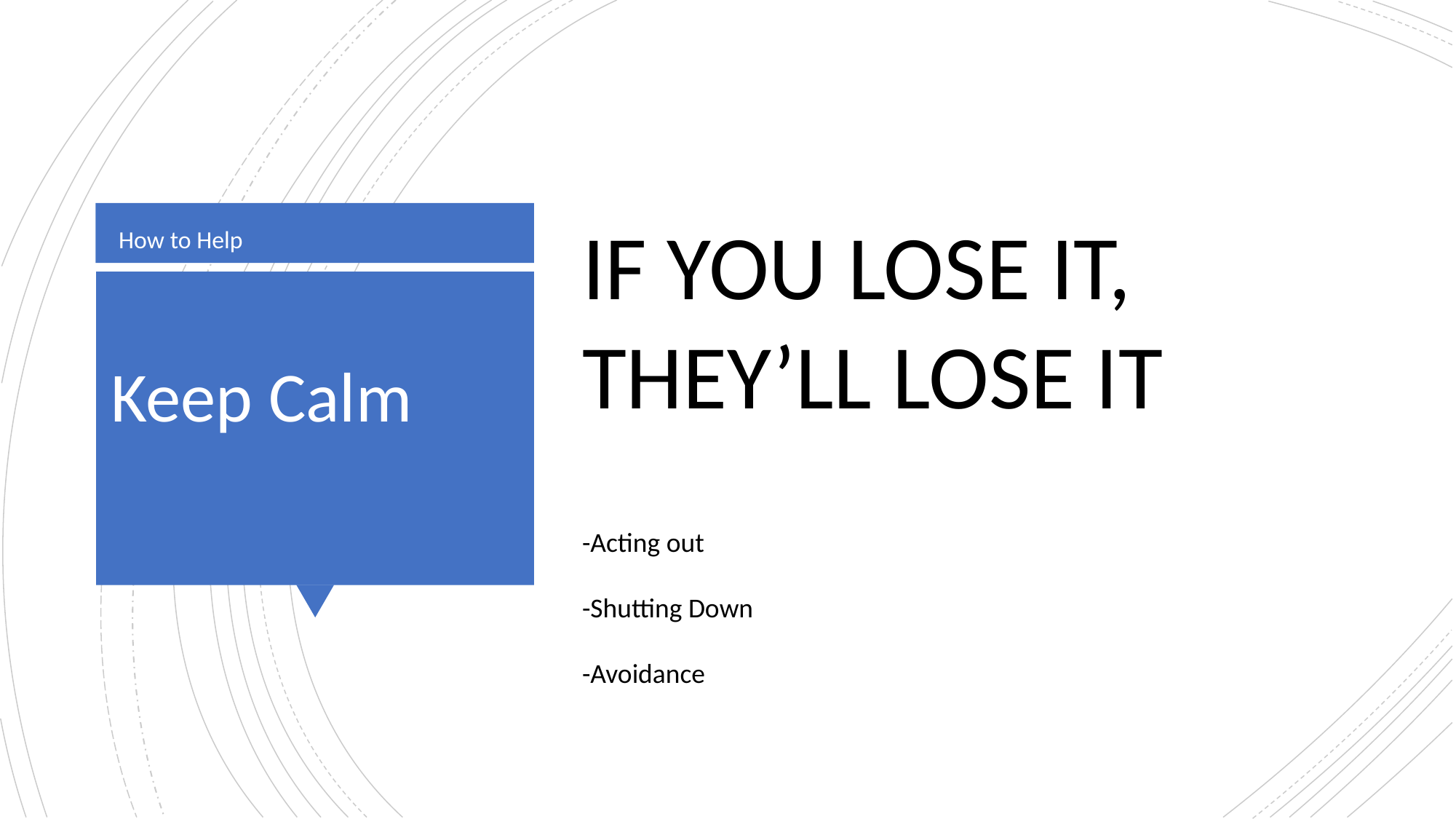

IF YOU LOSE IT, THEY’LL LOSE IT

-Acting out

-Shutting Down

-Avoidance

How to Help
# Keep Calm
©2018 Kenneth Smith, MS, MA, LPC.  Info at kentherapy.com